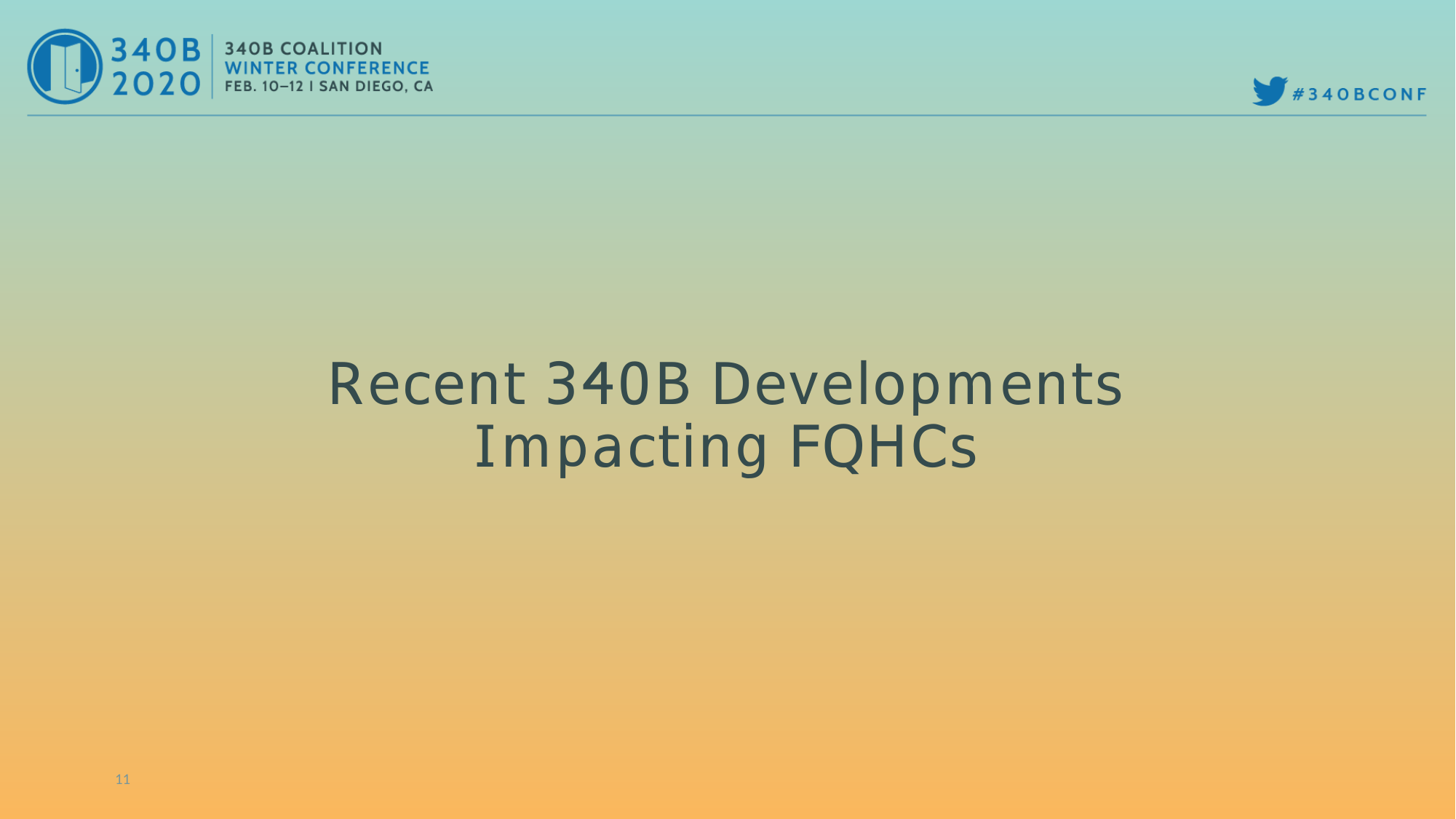

# Recent 340B Developments Impacting FQHCs
11